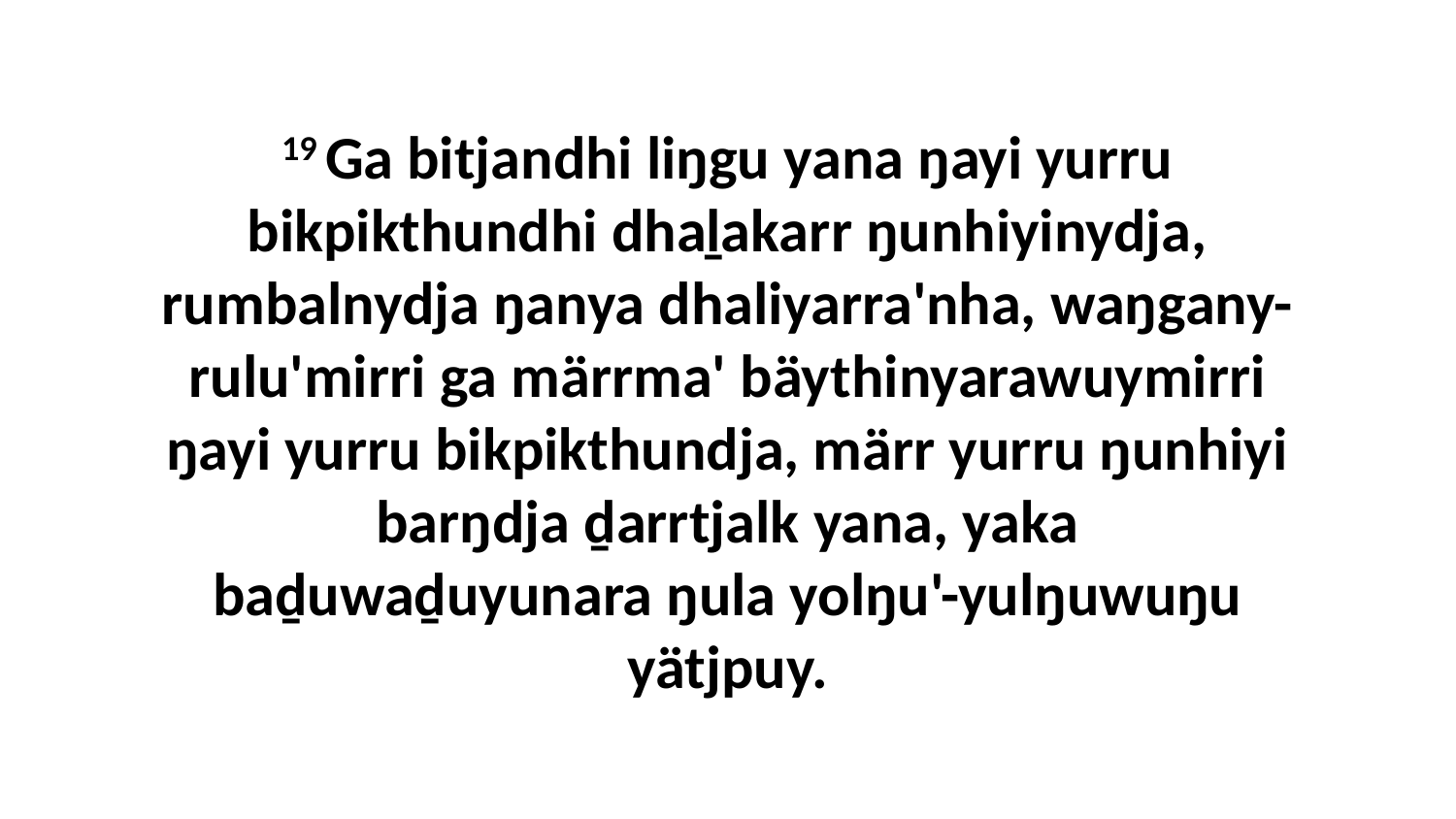

19 Ga bitjandhi liŋgu yana ŋayi yurru bikpikthundhi dhaḻakarr ŋunhiyinydja, rumbalnydja ŋanya dhaliyarra'nha, waŋgany-rulu'mirri ga märrma' bäythinyarawuymirri ŋayi yurru bikpikthundja, märr yurru ŋunhiyi barŋdja ḏarrtjalk yana, yaka baḏuwaḏuyunara ŋula yolŋu'-yulŋuwuŋu yätjpuy.